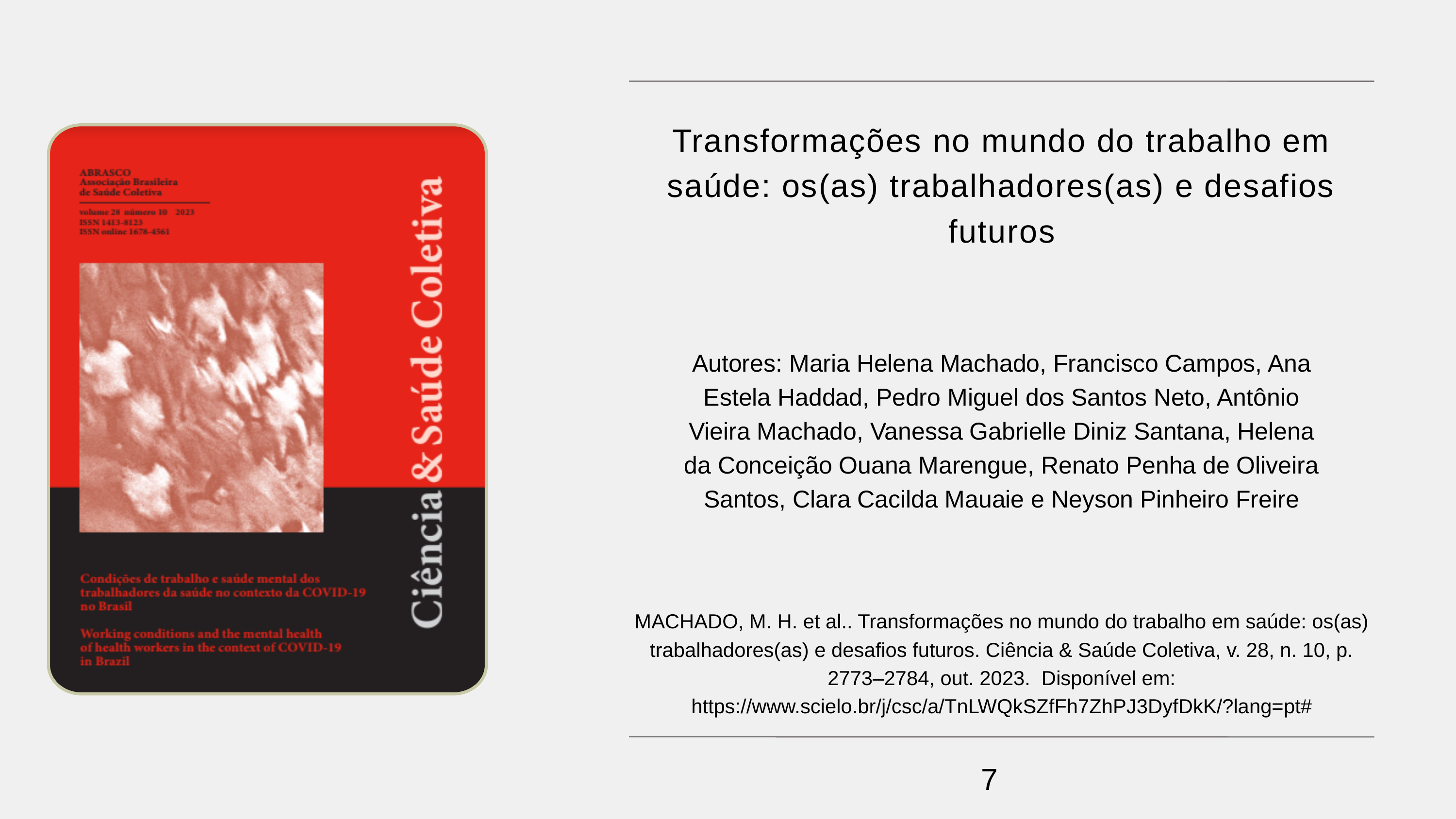

Transformações no mundo do trabalho em saúde: os(as) trabalhadores(as) e desafios futuros

Autores: Maria Helena Machado, Francisco Campos, Ana Estela Haddad, Pedro Miguel dos Santos Neto, Antônio Vieira Machado, Vanessa Gabrielle Diniz Santana, Helena da Conceição Ouana Marengue, Renato Penha de Oliveira Santos, Clara Cacilda Mauaie e Neyson Pinheiro Freire
MACHADO, M. H. et al.. Transformações no mundo do trabalho em saúde: os(as) trabalhadores(as) e desafios futuros. Ciência & Saúde Coletiva, v. 28, n. 10, p. 2773–2784, out. 2023.  Disponível em: https://www.scielo.br/j/csc/a/TnLWQkSZfFh7ZhPJ3DyfDkK/?lang=pt#

7